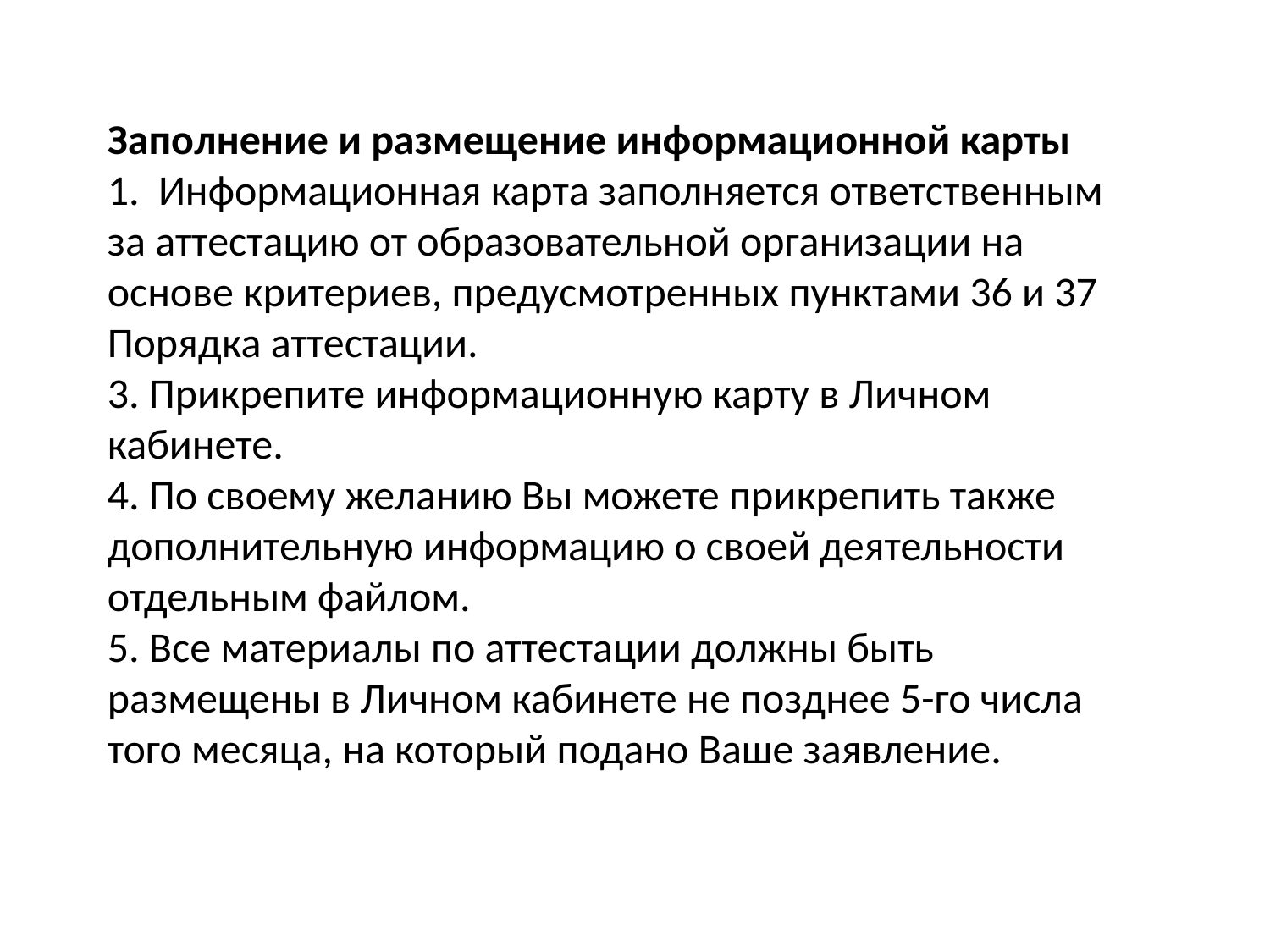

Заполнение и размещение информационной карты
1.  Информационная карта заполняется ответственным за аттестацию от образовательной организации на основе критериев, предусмотренных пунктами 36 и 37 Порядка аттестации.
3. Прикрепите информационную карту в Личном кабинете.
4. По своему желанию Вы можете прикрепить также дополнительную информацию о своей деятельности отдельным файлом.
5. Все материалы по аттестации должны быть размещены в Личном кабинете не позднее 5-го числа того месяца, на который подано Ваше заявление.